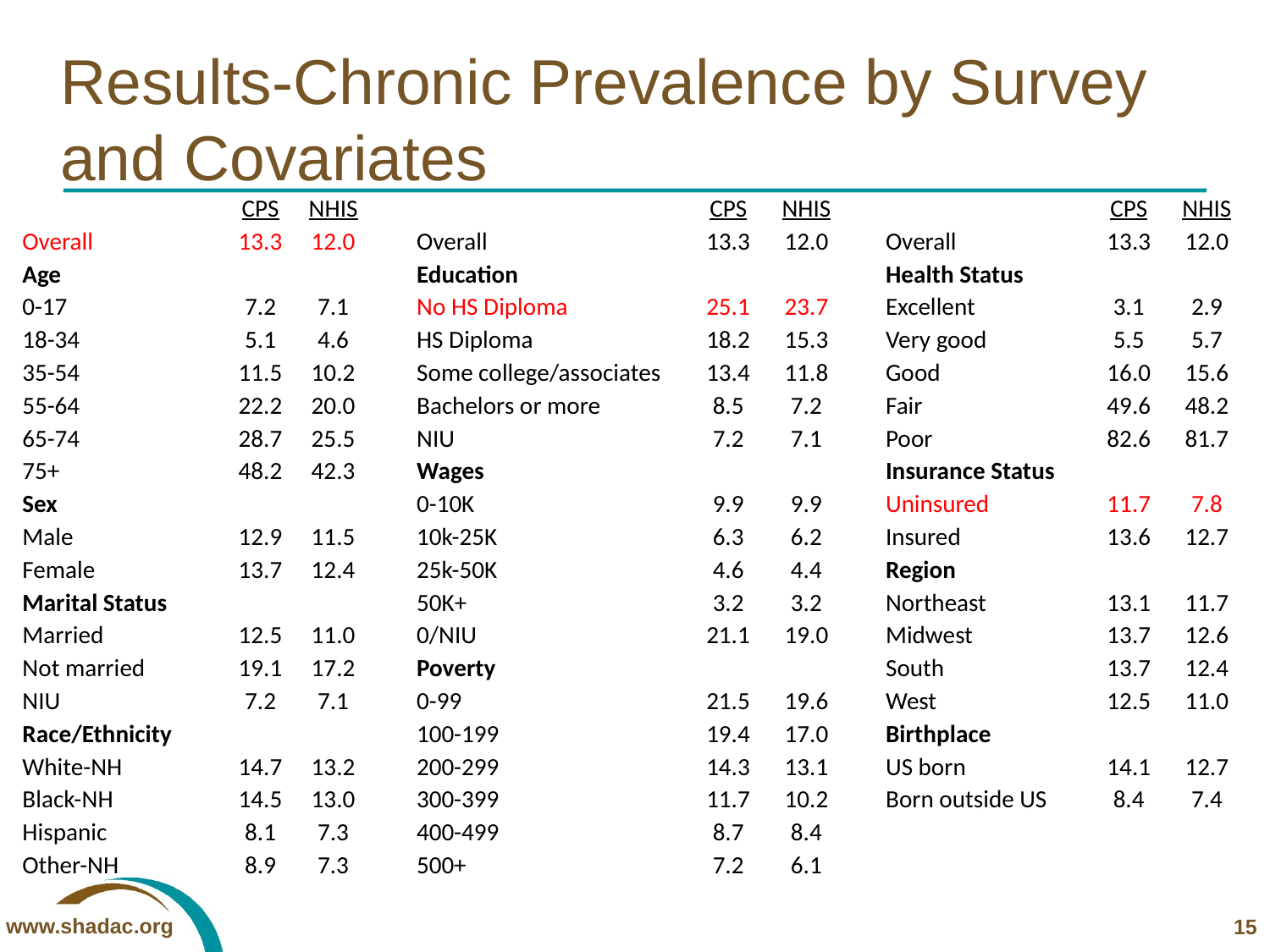

# Results-Chronic Prevalence by Survey and Covariates
|  | CPS | NHIS |  |  | CPS | NHIS |  |  | CPS | NHIS |
| --- | --- | --- | --- | --- | --- | --- | --- | --- | --- | --- |
| Overall | 13.3 | 12.0 |  | Overall | 13.3 | 12.0 |  | Overall | 13.3 | 12.0 |
| Age |  |  |  | Education |  |  |  | Health Status |  |  |
| 0-17 | 7.2 | 7.1 |  | No HS Diploma | 25.1 | 23.7 |  | Excellent | 3.1 | 2.9 |
| 18-34 | 5.1 | 4.6 |  | HS Diploma | 18.2 | 15.3 |  | Very good | 5.5 | 5.7 |
| 35-54 | 11.5 | 10.2 |  | Some college/associates | 13.4 | 11.8 |  | Good | 16.0 | 15.6 |
| 55-64 | 22.2 | 20.0 |  | Bachelors or more | 8.5 | 7.2 |  | Fair | 49.6 | 48.2 |
| 65-74 | 28.7 | 25.5 |  | NIU | 7.2 | 7.1 |  | Poor | 82.6 | 81.7 |
| 75+ | 48.2 | 42.3 |  | Wages |  |  |  | Insurance Status |  |  |
| Sex |  |  |  | 0-10K | 9.9 | 9.9 |  | Uninsured | 11.7 | 7.8 |
| Male | 12.9 | 11.5 |  | 10k-25K | 6.3 | 6.2 |  | Insured | 13.6 | 12.7 |
| Female | 13.7 | 12.4 |  | 25k-50K | 4.6 | 4.4 |  | Region |  |  |
| Marital Status |  |  |  | 50K+ | 3.2 | 3.2 |  | Northeast | 13.1 | 11.7 |
| Married | 12.5 | 11.0 |  | 0/NIU | 21.1 | 19.0 |  | Midwest | 13.7 | 12.6 |
| Not married | 19.1 | 17.2 |  | Poverty |  |  |  | South | 13.7 | 12.4 |
| NIU | 7.2 | 7.1 |  | 0-99 | 21.5 | 19.6 |  | West | 12.5 | 11.0 |
| Race/Ethnicity |  |  |  | 100-199 | 19.4 | 17.0 |  | Birthplace |  |  |
| White-NH | 14.7 | 13.2 |  | 200-299 | 14.3 | 13.1 |  | US born | 14.1 | 12.7 |
| Black-NH | 14.5 | 13.0 |  | 300-399 | 11.7 | 10.2 |  | Born outside US | 8.4 | 7.4 |
| Hispanic | 8.1 | 7.3 |  | 400-499 | 8.7 | 8.4 |  |  |  |  |
| Other-NH | 8.9 | 7.3 |  | 500+ | 7.2 | 6.1 |  |  |  |  |
15